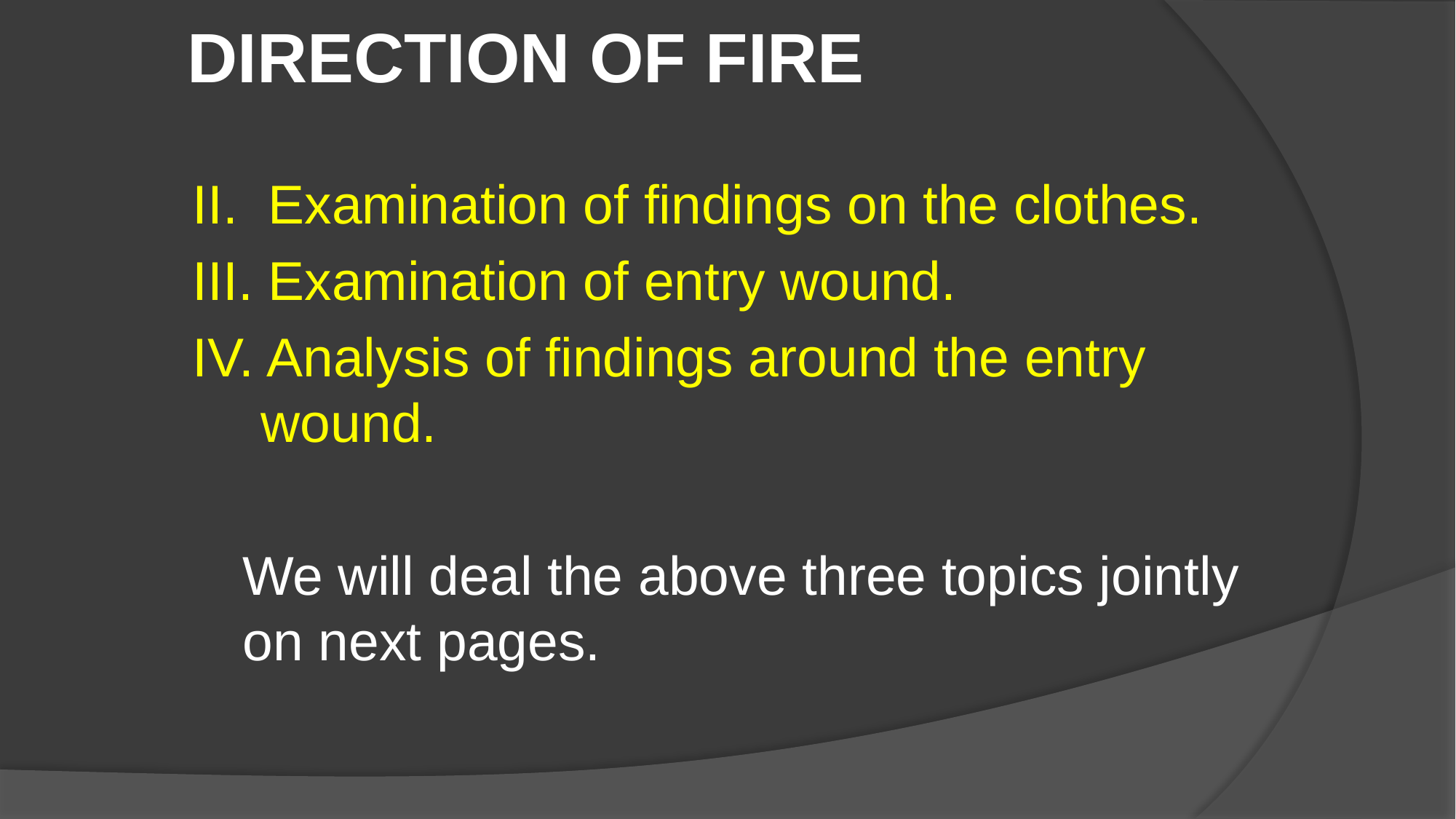

# DIRECTION OF FIRE
II.  Examination of findings on the clothes.
III. Examination of entry wound.
IV. Analysis of findings around the entry wound.

   We will deal the above three topics jointly on next pages.